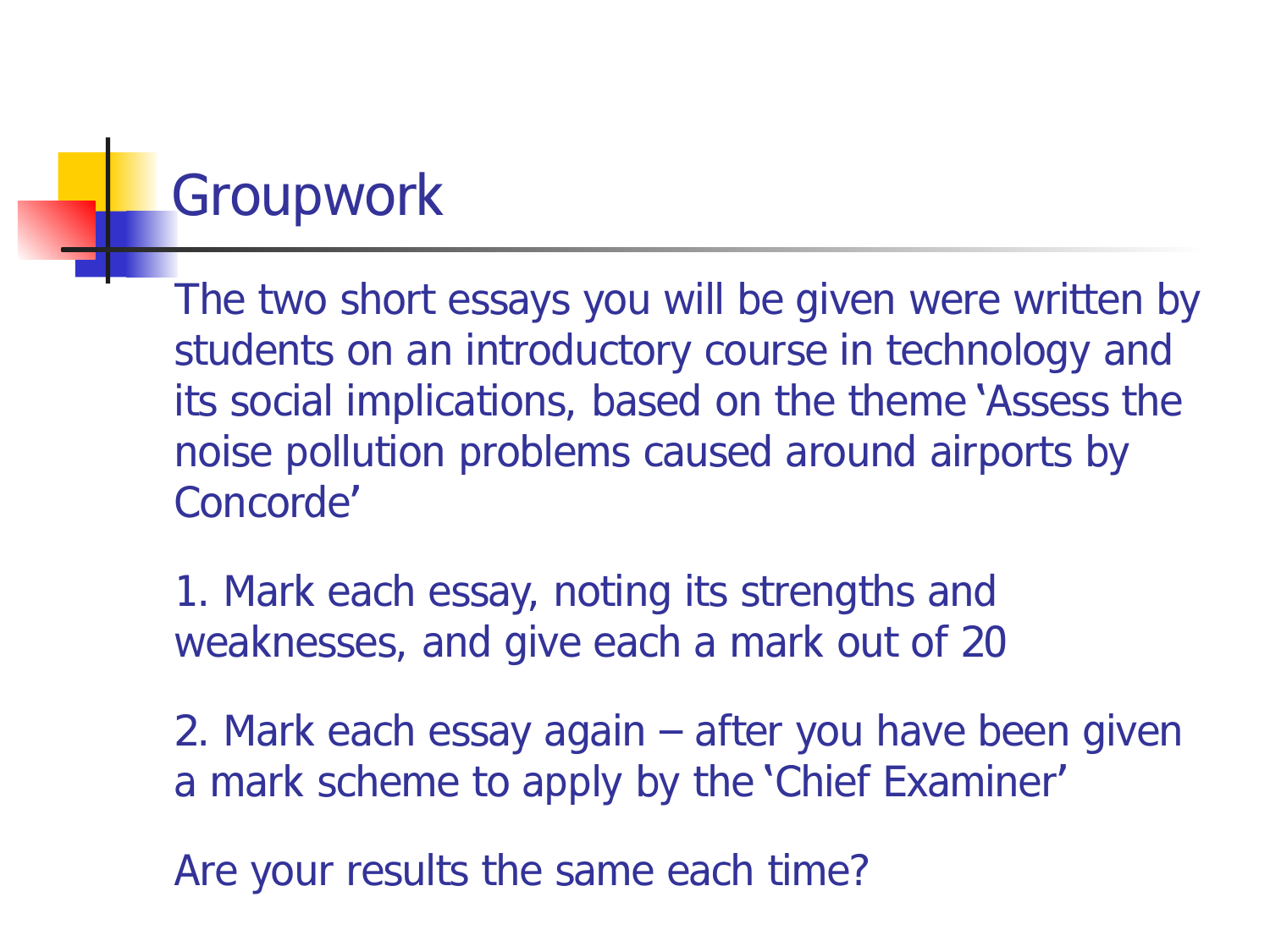

# Groupwork
	The two short essays you will be given were written by students on an introductory course in technology and its social implications, based on the theme ‘Assess the noise pollution problems caused around airports by Concorde’

	1. Mark each essay, noting its strengths and weaknesses, and give each a mark out of 20

	2. Mark each essay again – after you have been given a mark scheme to apply by the ‘Chief Examiner’

	Are your results the same each time?